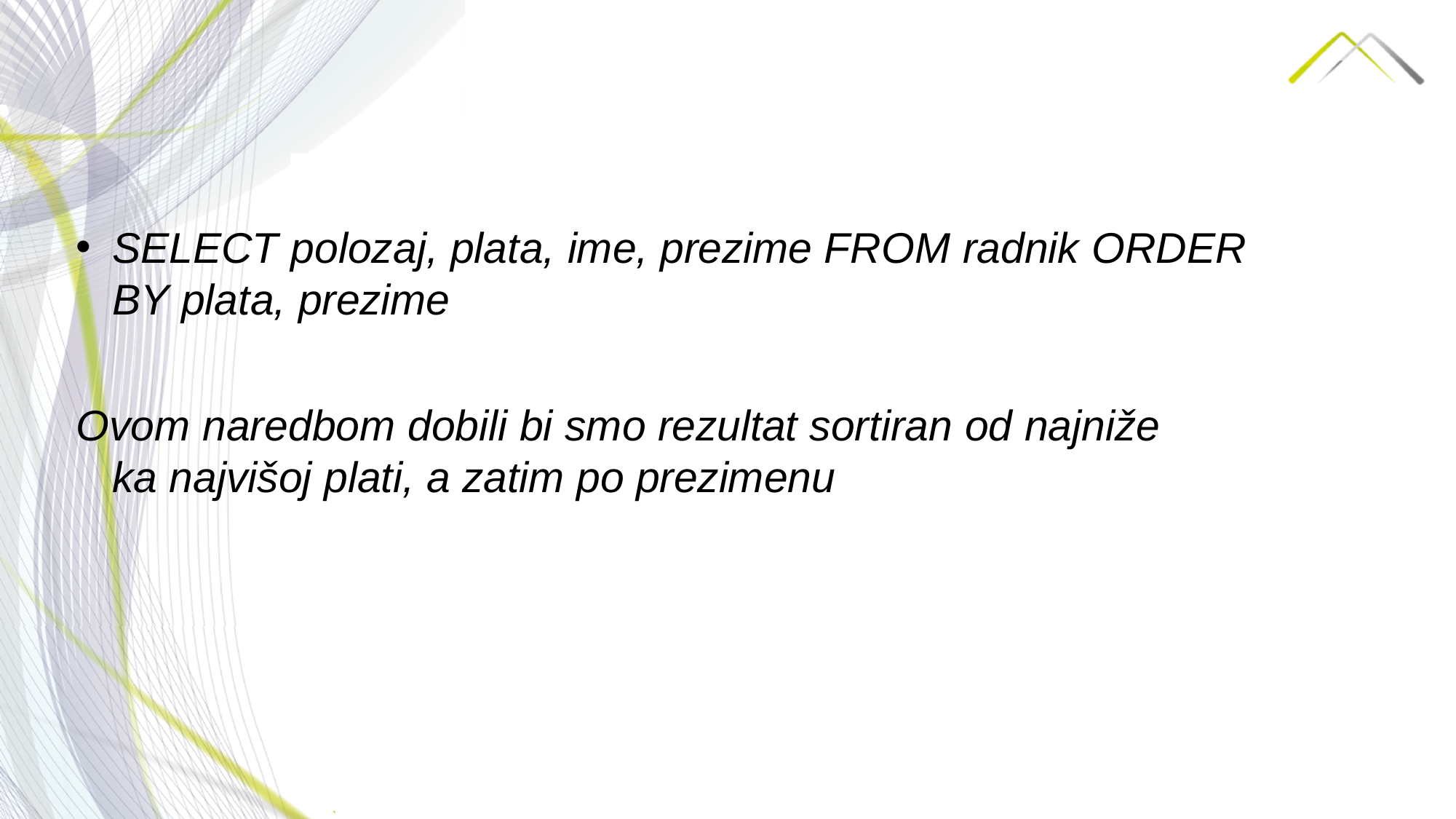

SELECT polozaj, plata, ime, prezime FROM radnik ORDER BY plata, prezime

Ovom naredbom dobili bi smo rezultat sortiran od najniže ka najvišoj plati, a zatim po prezimenu